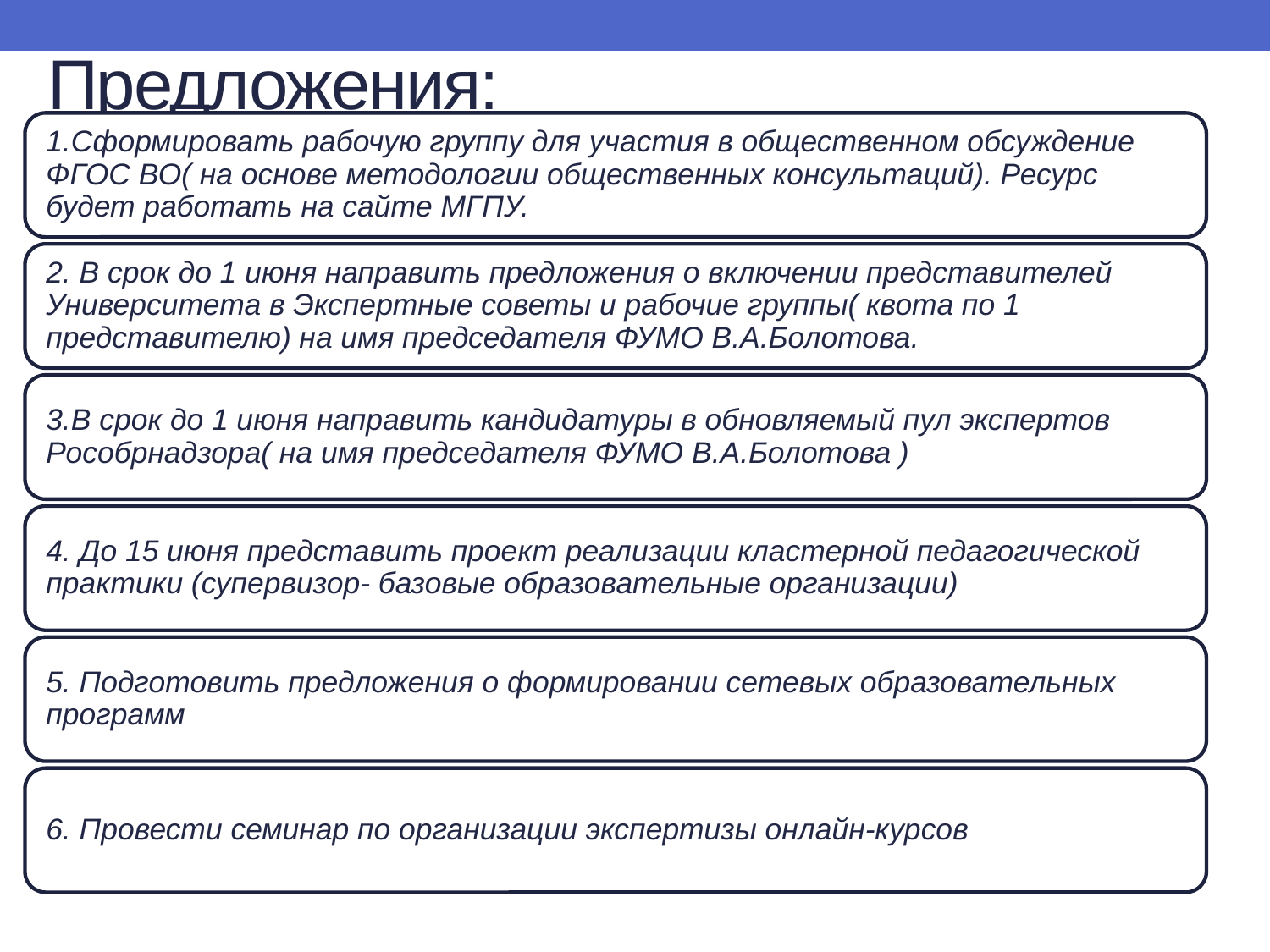

# Предложения:
1.Сформировать рабочую группу для участия в общественном обсуждение ФГОС ВО( на основе методологии общественных консультаций). Ресурс будет работать на сайте МГПУ.
2. В срок до 1 июня направить предложения о включении представителей Университета в Экспертные советы и рабочие группы( квота по 1 представителю) на имя председателя ФУМО В.А.Болотова.
3.В срок до 1 июня направить кандидатуры в обновляемый пул экспертов Рособрнадзора( на имя председателя ФУМО В.А.Болотова )
4. До 15 июня представить проект реализации кластерной педагогической практики (супервизор- базовые образовательные организации)
5. Подготовить предложения о формировании сетевых образовательных программ
6. Провести семинар по организации экспертизы онлайн-курсов